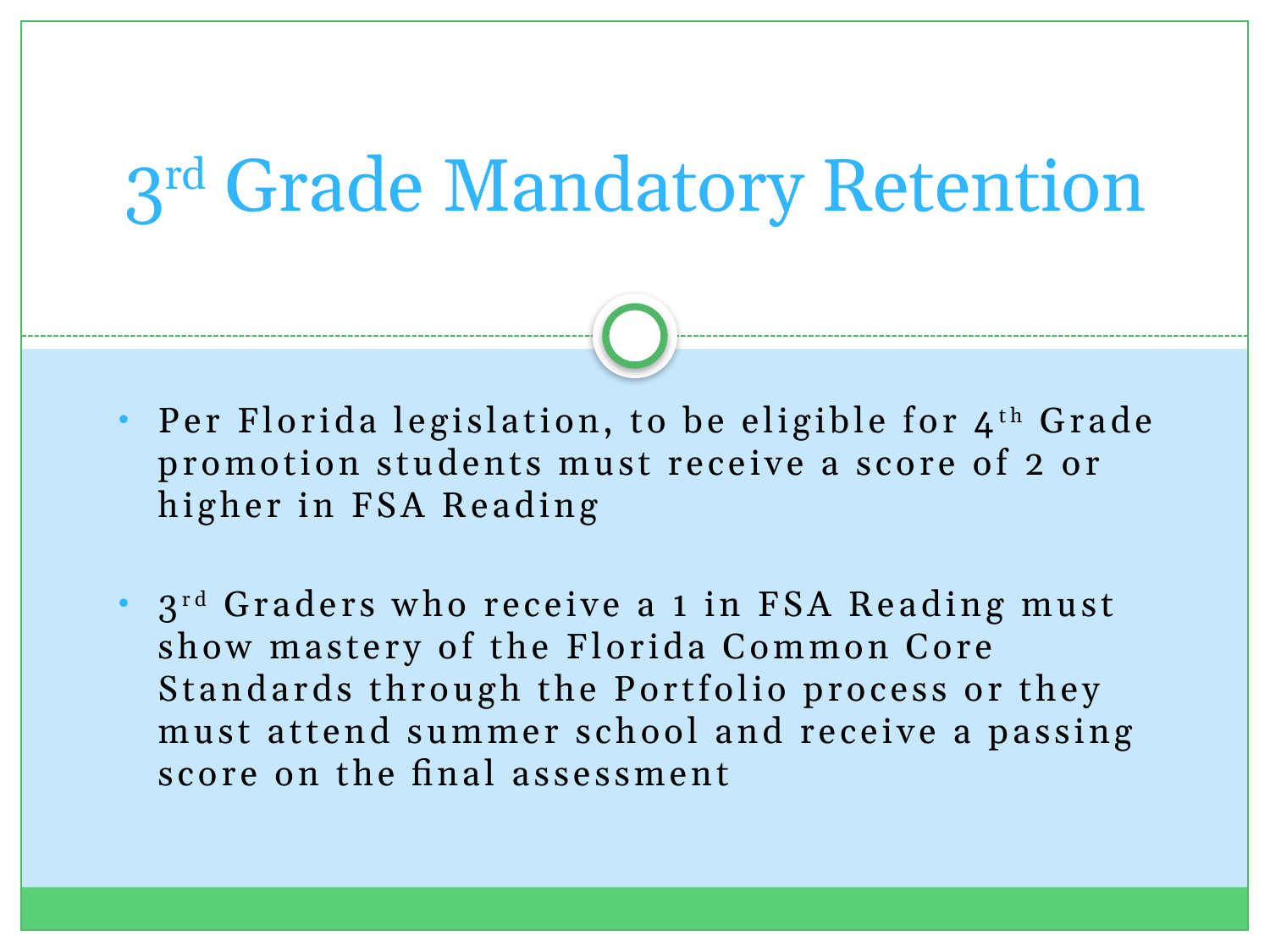

# 3rd Grade Mandatory Retention
Per Florida legislation, to be eligible for 4th Grade promotion students must receive a score of 2 or higher in FSA Reading

3rd Graders who receive a 1 in FSA Reading must show mastery of the Florida Common Core Standards through the Portfolio process or they must attend summer school and receive a passing score on the final assessment